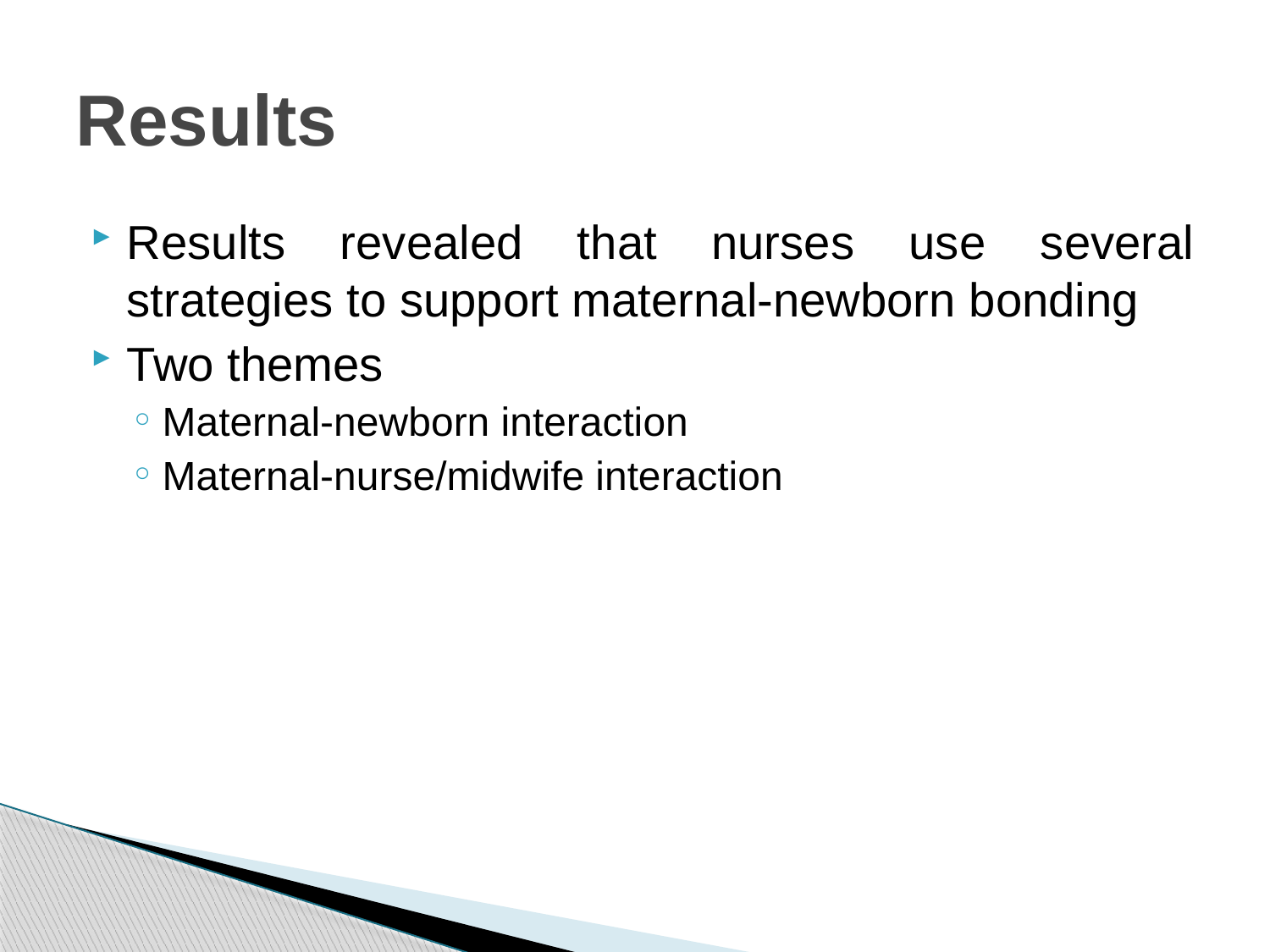

# Results
Results revealed that nurses use several strategies to support maternal-newborn bonding
Two themes
Maternal-newborn interaction
Maternal-nurse/midwife interaction